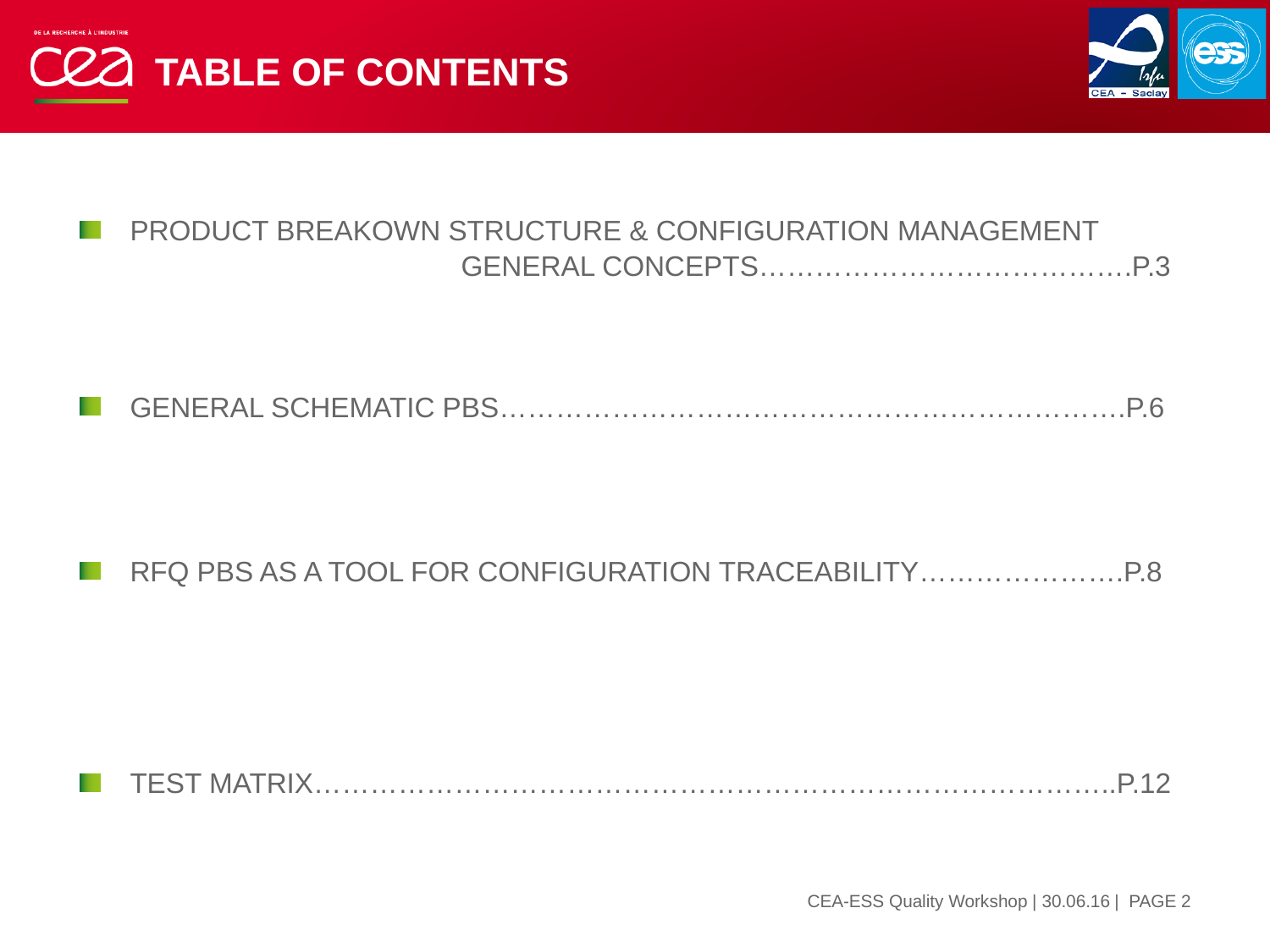

# TABLE OF CONTENTS

PRODUCT BREAKOWN STRUCTURE & CONFIGURATION MANAGEMENT
			GENERAL CONCEPTS………………………………….P.3

GENERAL SCHEMATIC PBS………………………………………………………….P.6

RFQ PBS AS A TOOL FOR CONFIGURATION TRACEABILITY………………….P.8

TEST MATRIX…………………………………………………………………………..P.12

|  PAGE 2
CEA-ESS Quality Workshop | 30.06.16